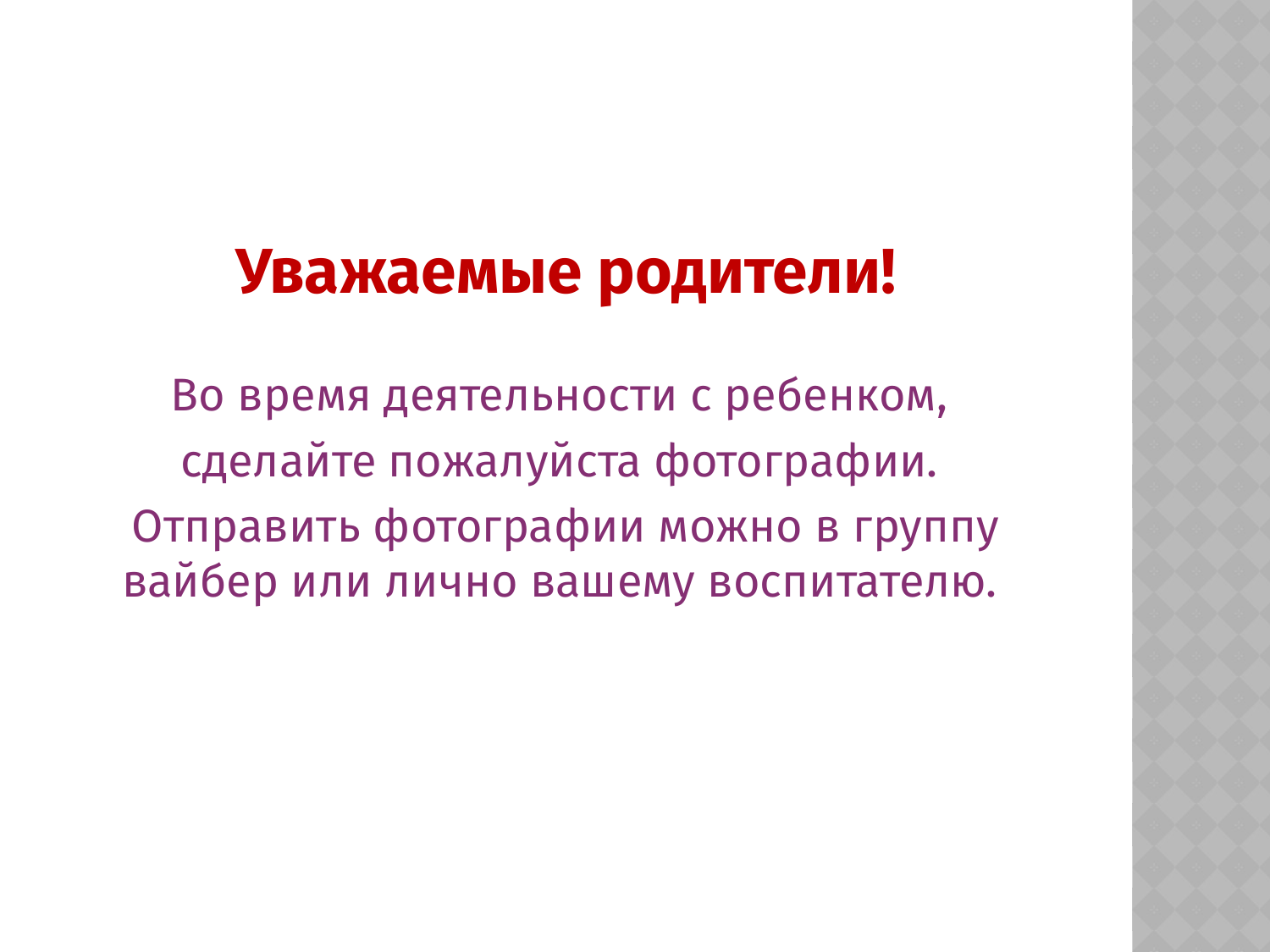

#
Уважаемые родители!

Во время деятельности с ребенком,
сделайте пожалуйста фотографии.
Отправить фотографии можно в группу вайбер или лично вашему воспитателю.